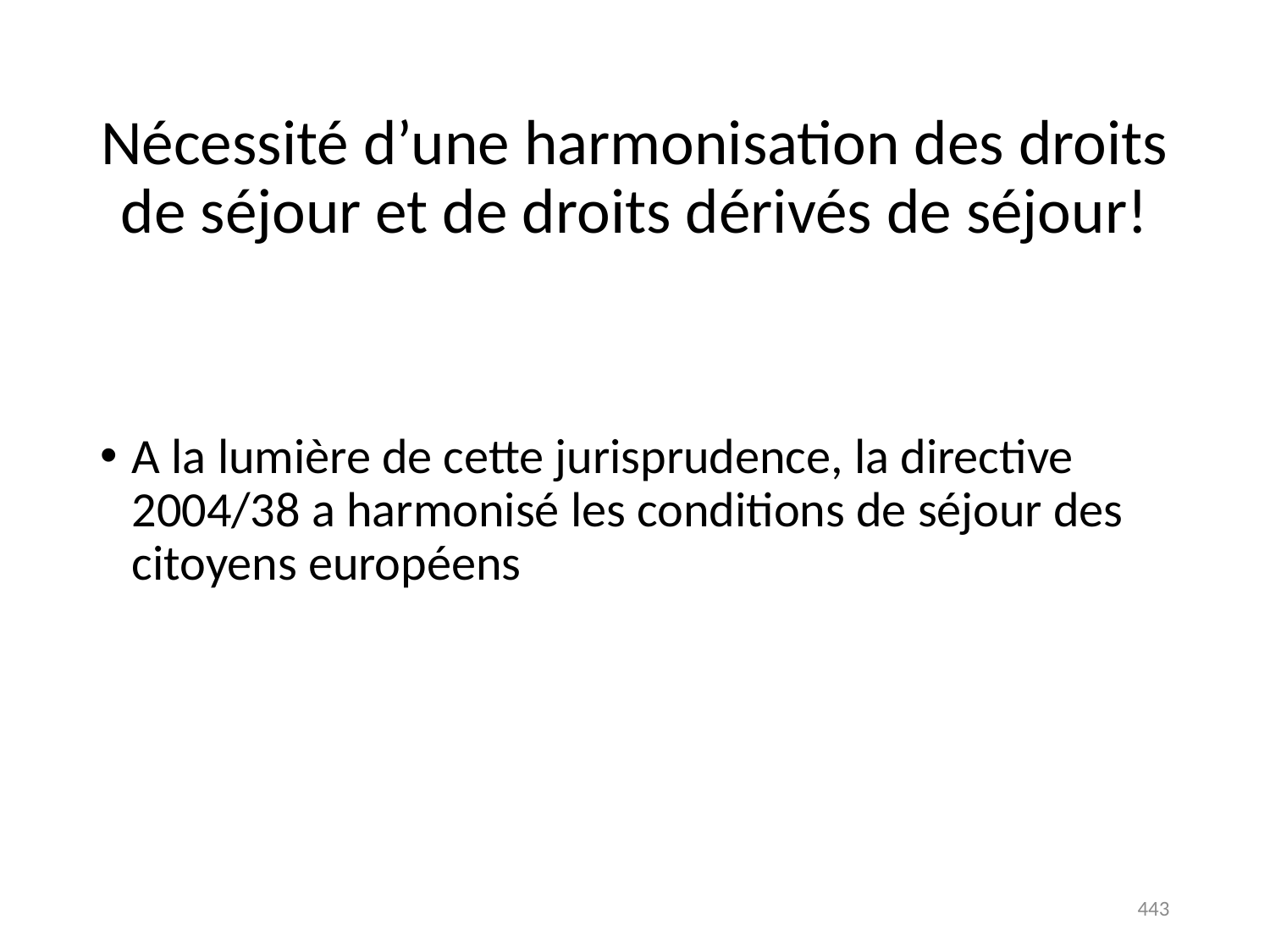

# Nécessité d’une harmonisation des droits de séjour et de droits dérivés de séjour!

A la lumière de cette jurisprudence, la directive 2004/38 a harmonisé les conditions de séjour des citoyens européens

443